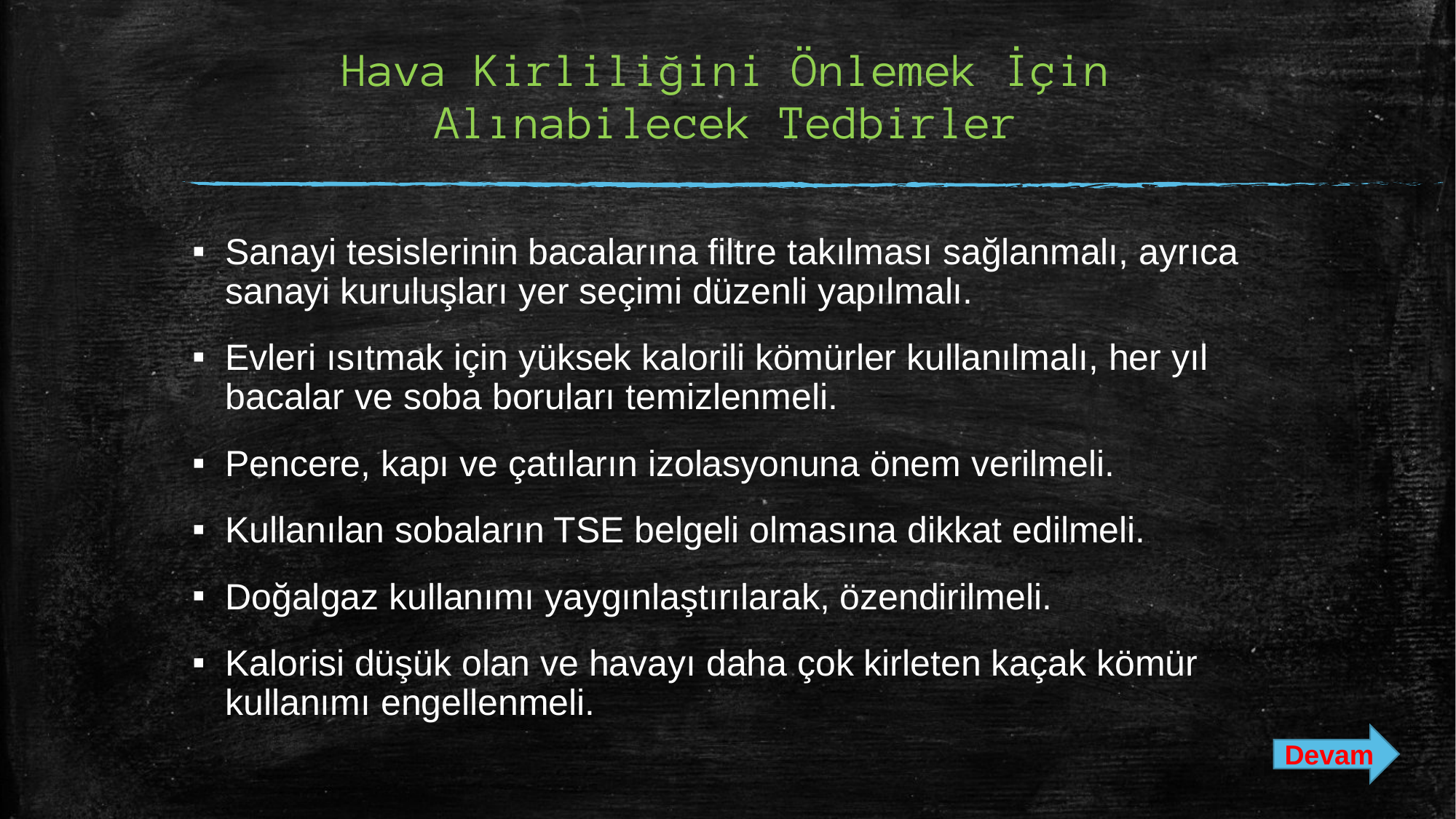

# Hava Kirliliğini Önlemek İçin Alınabilecek Tedbirler
Sanayi tesislerinin bacalarına filtre takılması sağlanmalı, ayrıca sanayi kuruluşları yer seçimi düzenli yapılmalı.
Evleri ısıtmak için yüksek kalorili kömürler kullanılmalı, her yıl bacalar ve soba boruları temizlenmeli.
Pencere, kapı ve çatıların izolasyonuna önem verilmeli.
Kullanılan sobaların TSE belgeli olmasına dikkat edilmeli.
Doğalgaz kullanımı yaygınlaştırılarak, özendirilmeli.
Kalorisi düşük olan ve havayı daha çok kirleten kaçak kömür kullanımı engellenmeli.
Devam